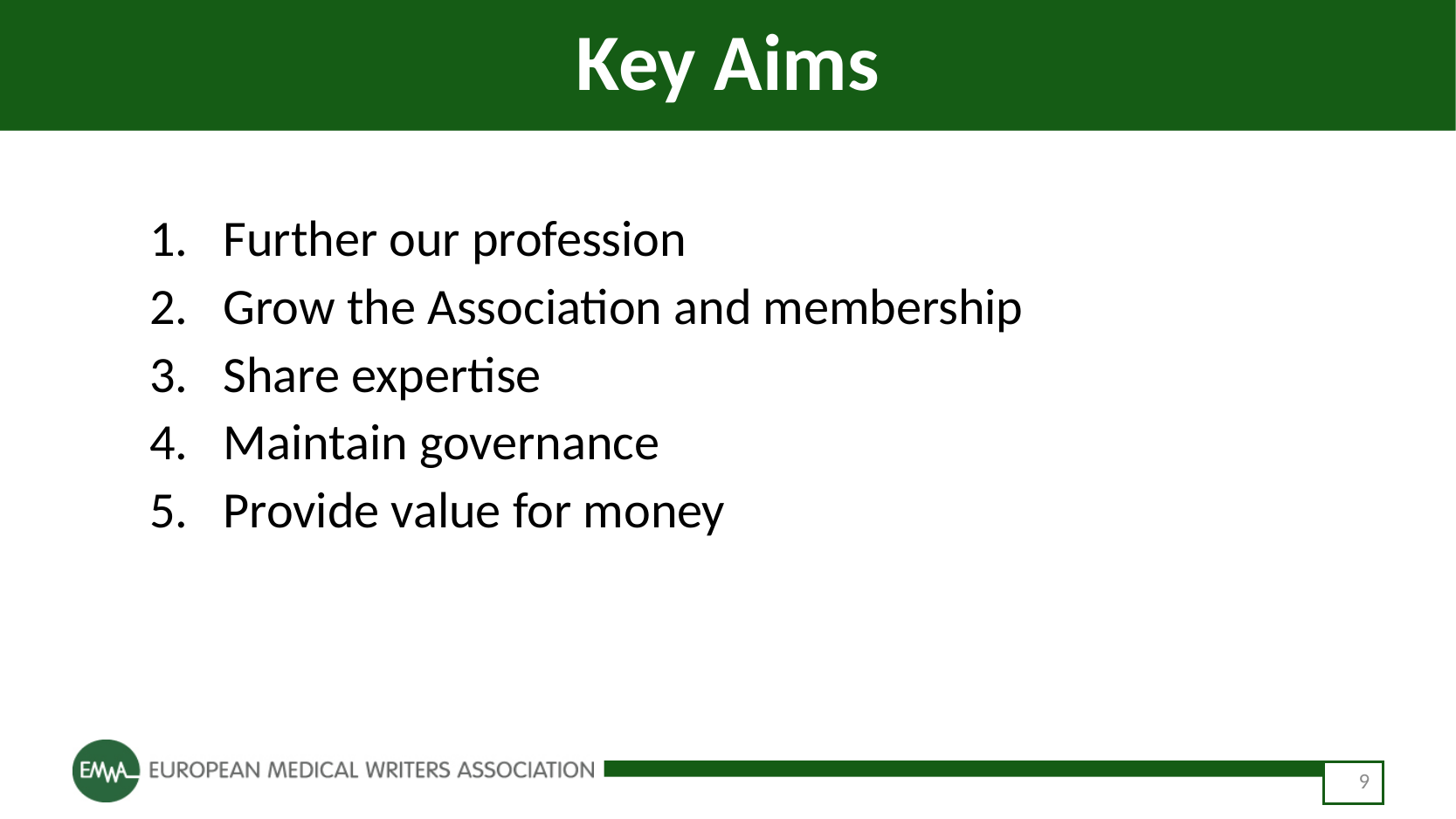

# Key Aims
Further our profession
Grow the Association and membership
Share expertise
Maintain governance
Provide value for money
9